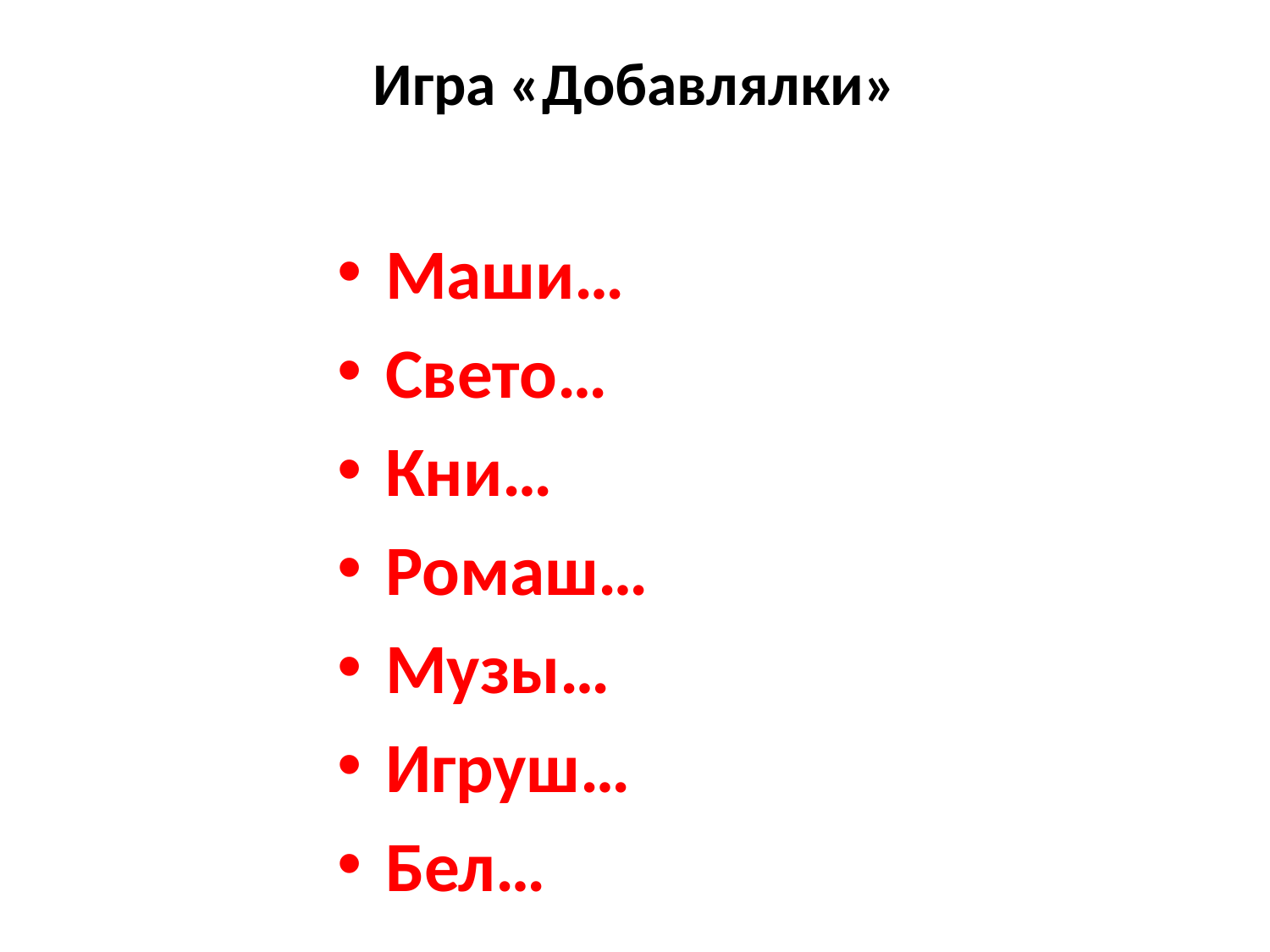

# Игра «Добавлялки»
Маши…
Свето…
Кни…
Ромаш…
Музы…
Игруш…
Бел…